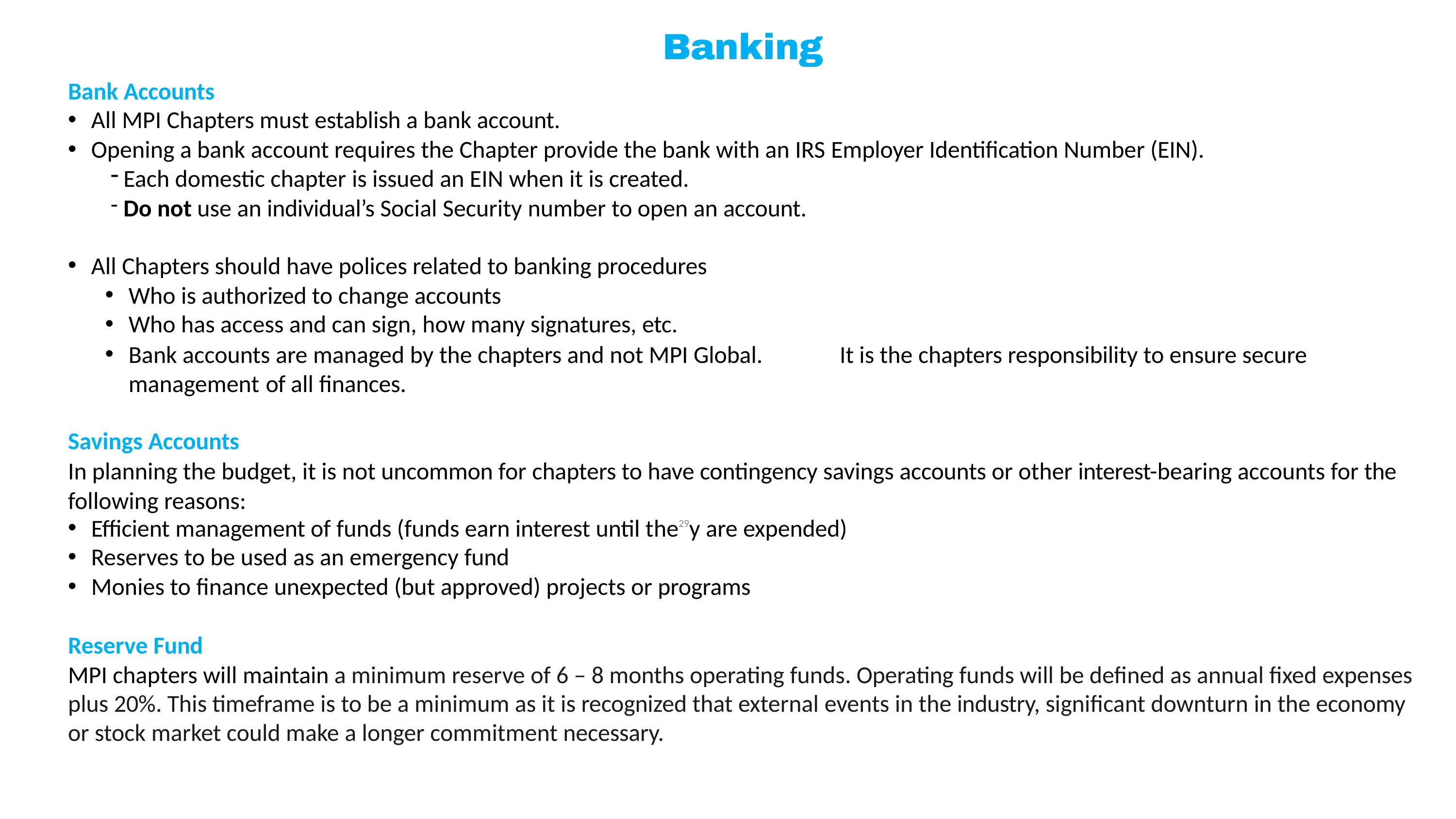

# Banking
Bank Accounts
All MPI Chapters must establish a bank account.
Opening a bank account requires the Chapter provide the bank with an IRS Employer Identification Number (EIN).
Each domestic chapter is issued an EIN when it is created.
Do not use an individual’s Social Security number to open an account.
All Chapters should have polices related to banking procedures
Who is authorized to change accounts
Who has access and can sign, how many signatures, etc.
Bank accounts are managed by the chapters and not MPI Global.	It is the chapters responsibility to ensure secure management of all finances.
Savings Accounts
In planning the budget, it is not uncommon for chapters to have contingency savings accounts or other interest-bearing accounts for the following reasons:
Efficient management of funds (funds earn interest until the29y are expended)
Reserves to be used as an emergency fund
Monies to finance unexpected (but approved) projects or programs
Reserve Fund
MPI chapters will maintain a minimum reserve of 6 – 8 months operating funds. Operating funds will be defined as annual fixed expenses plus 20%. This timeframe is to be a minimum as it is recognized that external events in the industry, significant downturn in the economy
or stock market could make a longer commitment necessary.